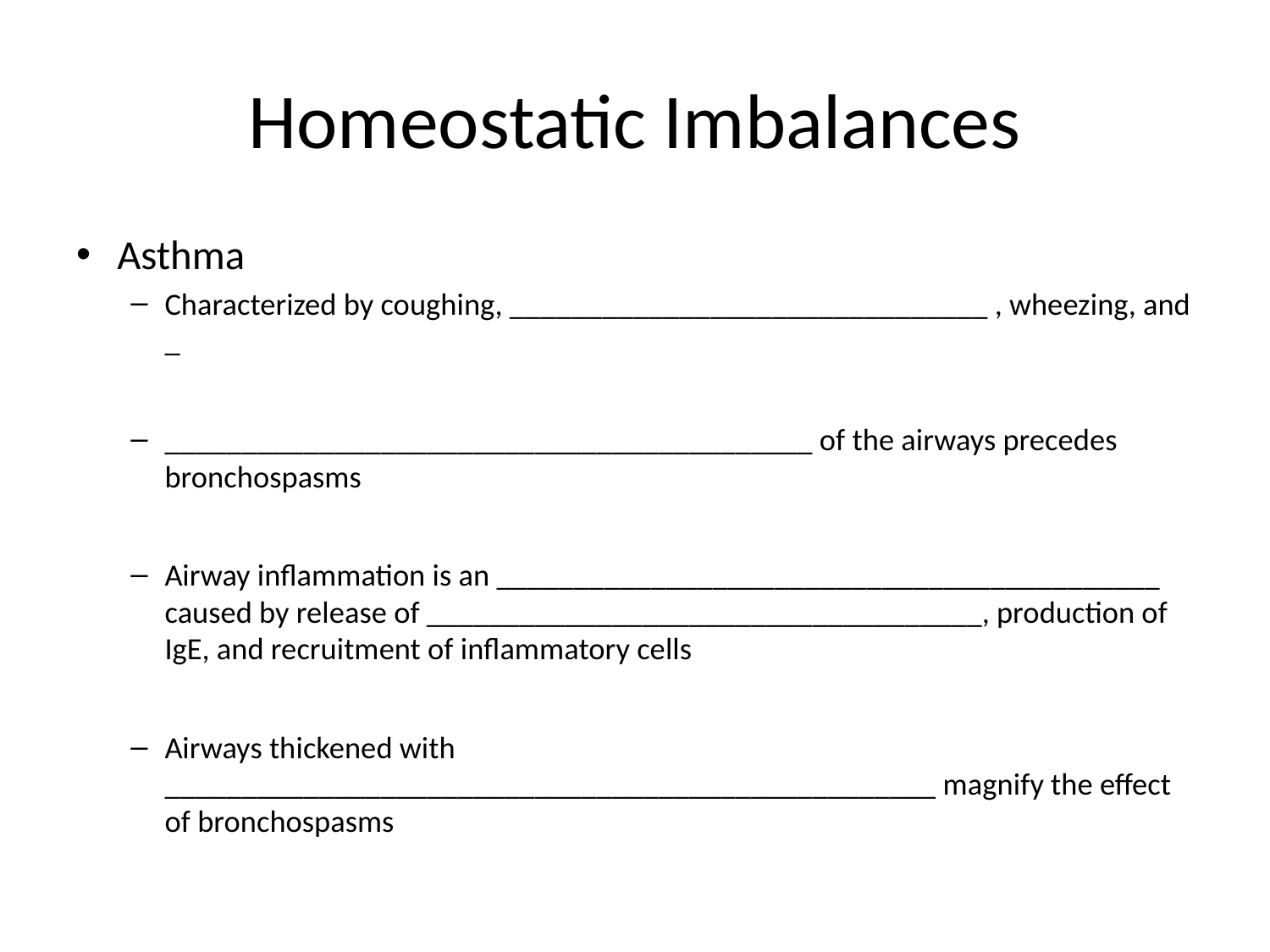

# Homeostatic Imbalances
Asthma
Characterized by coughing, _______________________________ , wheezing, and _

__________________________________________ of the airways precedes bronchospasms

Airway inflammation is an ___________________________________________ caused by release of ____________________________________, production of IgE, and recruitment of inflammatory cells

Airways thickened with __________________________________________________ magnify the effect of bronchospasms